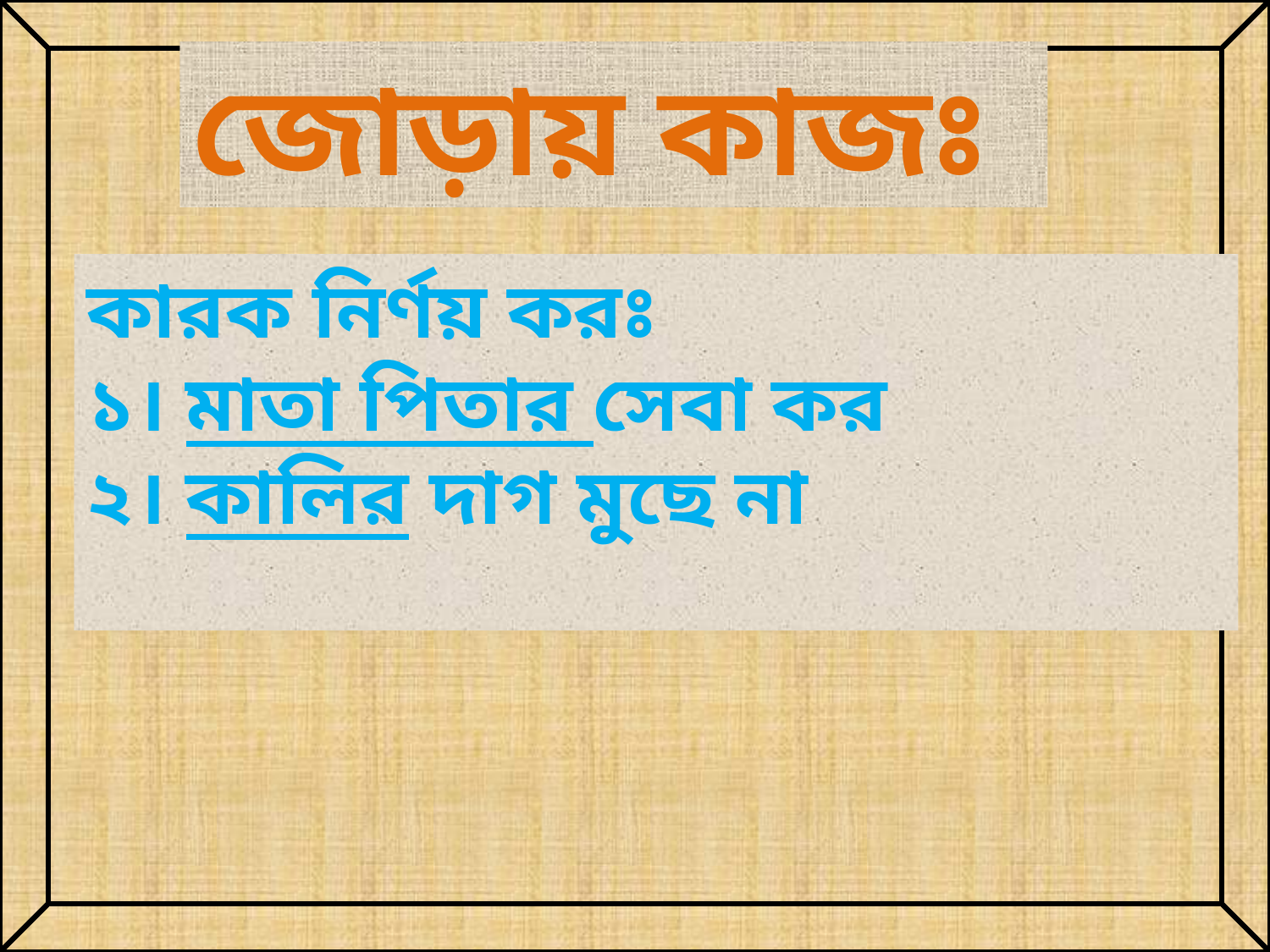

জোড়ায় কাজঃ
কারক নির্ণয় করঃ
১। মাতা পিতার সেবা কর
২। কালির দাগ মুছে না